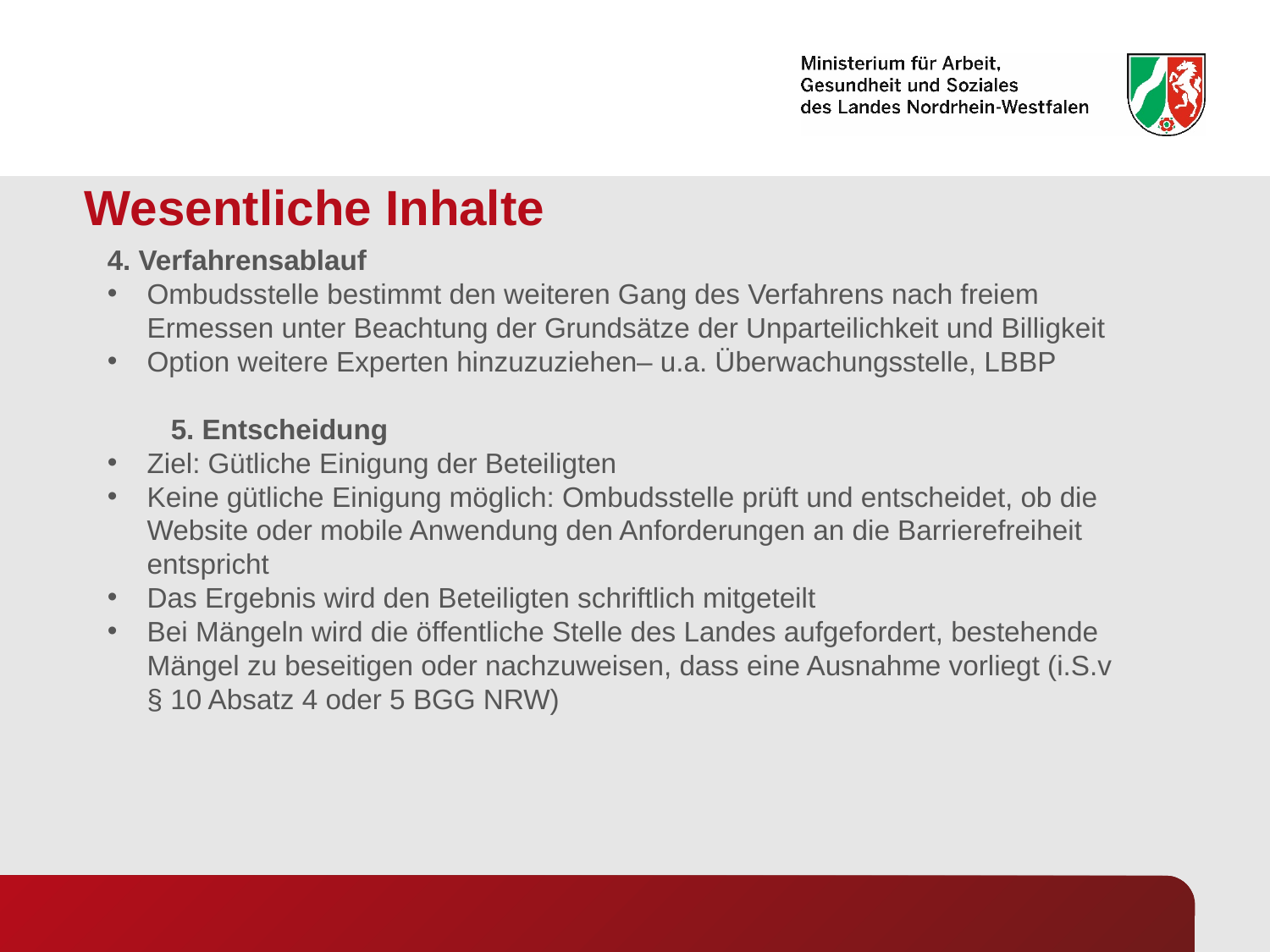

Wesentliche Inhalte
4. Verfahrensablauf
Ombudsstelle bestimmt den weiteren Gang des Verfahrens nach freiem Ermessen unter Beachtung der Grundsätze der Unparteilichkeit und Billigkeit
Option weitere Experten hinzuzuziehen– u.a. Überwachungsstelle, LBBP

5. Entscheidung
Ziel: Gütliche Einigung der Beteiligten
Keine gütliche Einigung möglich: Ombudsstelle prüft und entscheidet, ob die Website oder mobile Anwendung den Anforderungen an die Barrierefreiheit entspricht
Das Ergebnis wird den Beteiligten schriftlich mitgeteilt
Bei Mängeln wird die öffentliche Stelle des Landes aufgefordert, bestehende Mängel zu beseitigen oder nachzuweisen, dass eine Ausnahme vorliegt (i.S.v § 10 Absatz 4 oder 5 BGG NRW)